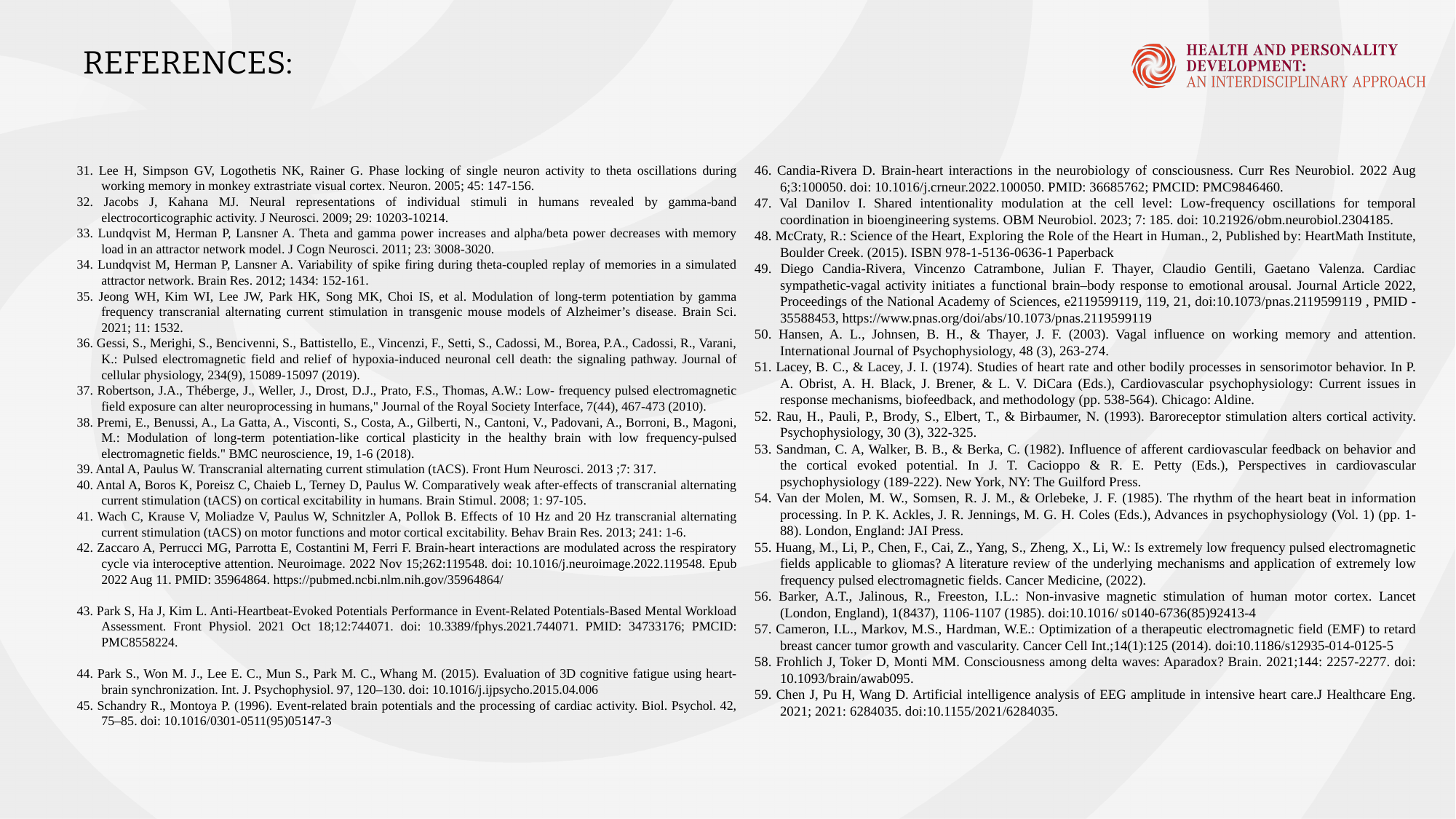

REFERENCES:
31. Lee H, Simpson GV, Logothetis NK, Rainer G. Phase locking of single neuron activity to theta oscillations during working memory in monkey extrastriate visual cortex. Neuron. 2005; 45: 147-156.
32. Jacobs J, Kahana MJ. Neural representations of individual stimuli in humans revealed by gamma-band electrocorticographic activity. J Neurosci. 2009; 29: 10203-10214.
33. Lundqvist M, Herman P, Lansner A. Theta and gamma power increases and alpha/beta power decreases with memory load in an attractor network model. J Cogn Neurosci. 2011; 23: 3008-3020.
34. Lundqvist M, Herman P, Lansner A. Variability of spike firing during theta-coupled replay of memories in a simulated attractor network. Brain Res. 2012; 1434: 152-161.
35. Jeong WH, Kim WI, Lee JW, Park HK, Song MK, Choi IS, et al. Modulation of long-term potentiation by gamma frequency transcranial alternating current stimulation in transgenic mouse models of Alzheimer’s disease. Brain Sci. 2021; 11: 1532.
36. Gessi, S., Merighi, S., Bencivenni, S., Battistello, E., Vincenzi, F., Setti, S., Cadossi, M., Borea, P.A., Cadossi, R., Varani, K.: Pulsed electromagnetic field and relief of hypoxia-induced neuronal cell death: the signaling pathway. Journal of cellular physiology, 234(9), 15089-15097 (2019).
37. Robertson, J.A., Théberge, J., Weller, J., Drost, D.J., Prato, F.S., Thomas, A.W.: Low- frequency pulsed electromagnetic field exposure can alter neuroprocessing in humans," Journal of the Royal Society Interface, 7(44), 467-473 (2010).
38. Premi, E., Benussi, A., La Gatta, A., Visconti, S., Costa, A., Gilberti, N., Cantoni, V., Padovani, A., Borroni, B., Magoni, M.: Modulation of long-term potentiation-like cortical plasticity in the healthy brain with low frequency-pulsed electromagnetic fields." BMC neuroscience, 19, 1-6 (2018).
39. Antal A, Paulus W. Transcranial alternating current stimulation (tACS). Front Hum Neurosci. 2013 ;7: 317.
40. Antal A, Boros K, Poreisz C, Chaieb L, Terney D, Paulus W. Comparatively weak after-effects of transcranial alternating current stimulation (tACS) on cortical excitability in humans. Brain Stimul. 2008; 1: 97-105.
41. Wach C, Krause V, Moliadze V, Paulus W, Schnitzler A, Pollok B. Effects of 10 Hz and 20 Hz transcranial alternating current stimulation (tACS) on motor functions and motor cortical excitability. Behav Brain Res. 2013; 241: 1-6.
42. Zaccaro A, Perrucci MG, Parrotta E, Costantini M, Ferri F. Brain-heart interactions are modulated across the respiratory cycle via interoceptive attention. Neuroimage. 2022 Nov 15;262:119548. doi: 10.1016/j.neuroimage.2022.119548. Epub 2022 Aug 11. PMID: 35964864. https://pubmed.ncbi.nlm.nih.gov/35964864/

43. Park S, Ha J, Kim L. Anti-Heartbeat-Evoked Potentials Performance in Event-Related Potentials-Based Mental Workload Assessment. Front Physiol. 2021 Oct 18;12:744071. doi: 10.3389/fphys.2021.744071. PMID: 34733176; PMCID: PMC8558224.

44. Park S., Won M. J., Lee E. C., Mun S., Park M. C., Whang M. (2015). Evaluation of 3D cognitive fatigue using heart-brain synchronization. Int. J. Psychophysiol. 97, 120–130. doi: 10.1016/j.ijpsycho.2015.04.006
45. Schandry R., Montoya P. (1996). Event-related brain potentials and the processing of cardiac activity. Biol. Psychol. 42, 75–85. doi: 10.1016/0301-0511(95)05147-3
46. Candia-Rivera D. Brain-heart interactions in the neurobiology of consciousness. Curr Res Neurobiol. 2022 Aug 6;3:100050. doi: 10.1016/j.crneur.2022.100050. PMID: 36685762; PMCID: PMC9846460.
47. Val Danilov I. Shared intentionality modulation at the cell level: Low-frequency oscillations for temporal coordination in bioengineering systems. OBM Neurobiol. 2023; 7: 185. doi: 10.21926/obm.neurobiol.2304185.
48. McCraty, R.: Science of the Heart, Exploring the Role of the Heart in Human., 2, Published by: HeartMath Institute, Boulder Creek. (2015). ISBN 978-1-5136-0636-1 Paperback
49. Diego Candia-Rivera, Vincenzo Catrambone, Julian F. Thayer, Claudio Gentili, Gaetano Valenza. Cardiac sympathetic-vagal activity initiates a functional brain–body response to emotional arousal. Journal Article 2022, Proceedings of the National Academy of Sciences, e2119599119, 119, 21, doi:10.1073/pnas.2119599119 , PMID - 35588453, https://www.pnas.org/doi/abs/10.1073/pnas.2119599119
50. Hansen, A. L., Johnsen, B. H., & Thayer, J. F. (2003). Vagal influence on working memory and attention. International Journal of Psychophysiology, 48 (3), 263-274.
51. Lacey, B. C., & Lacey, J. I. (1974). Studies of heart rate and other bodily processes in sensorimotor behavior. In P. A. Obrist, A. H. Black, J. Brener, & L. V. DiCara (Eds.), Cardiovascular psychophysiology: Current issues in response mechanisms, biofeedback, and methodology (pp. 538-564). Chicago: Aldine.
52. Rau, H., Pauli, P., Brody, S., Elbert, T., & Birbaumer, N. (1993). Baroreceptor stimulation alters cortical activity. Psychophysiology, 30 (3), 322-325.
53. Sandman, C. A, Walker, B. B., & Berka, C. (1982). Influence of afferent cardiovascular feedback on behavior and the cortical evoked potential. In J. T. Cacioppo & R. E. Petty (Eds.), Perspectives in cardiovascular psychophysiology (189-222). New York, NY: The Guilford Press.
54. Van der Molen, M. W., Somsen, R. J. M., & Orlebeke, J. F. (1985). The rhythm of the heart beat in information processing. In P. K. Ackles, J. R. Jennings, M. G. H. Coles (Eds.), Advances in psychophysiology (Vol. 1) (pp. 1-88). London, England: JAI Press.
55. Huang, M., Li, P., Chen, F., Cai, Z., Yang, S., Zheng, X., Li, W.: Is extremely low frequency pulsed electromagnetic fields applicable to gliomas? A literature review of the underlying mechanisms and application of extremely low frequency pulsed electromagnetic fields. Cancer Medicine, (2022).
56. Barker, A.T., Jalinous, R., Freeston, I.L.: Non-invasive magnetic stimulation of human motor cortex. Lancet (London, England), 1(8437), 1106-1107 (1985). doi:10.1016/ s0140-6736(85)92413-4
57. Cameron, I.L., Markov, M.S., Hardman, W.E.: Optimization of a therapeutic electromagnetic field (EMF) to retard breast cancer tumor growth and vascularity. Cancer Cell Int.;14(1):125 (2014). doi:10.1186/s12935-014-0125-5
58. Frohlich J, Toker D, Monti MM. Consciousness among delta waves: Aparadox? Brain. 2021;144: 2257-2277. doi: 10.1093/brain/awab095.
59. Chen J, Pu H, Wang D. Artificial intelligence analysis of EEG amplitude in intensive heart care.J Healthcare Eng. 2021; 2021: 6284035. doi:10.1155/2021/6284035.